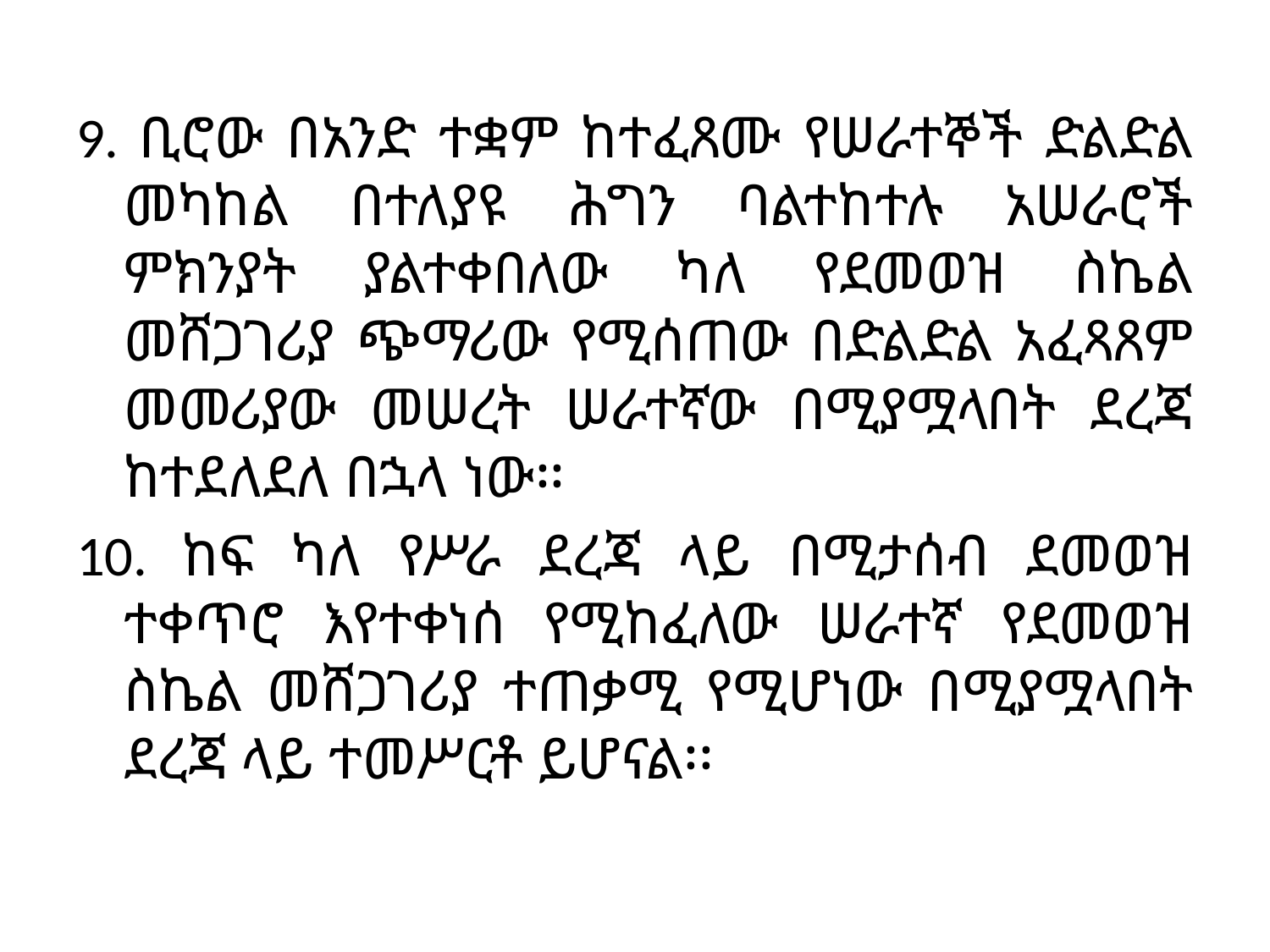

9. ቢሮው በአንድ ተቋም ከተፈጸሙ የሠራተኞች ድልድል መካከል በተለያዩ ሕግን ባልተከተሉ አሠራሮች ምክንያት ያልተቀበለው ካለ የደመወዝ ስኬል መሸጋገሪያ ጭማሪው የሚሰጠው በድልድል አፈጻጸም መመሪያው መሠረት ሠራተኛው በሚያሟላበት ደረጃ ከተደለደለ በኋላ ነው፡፡
10. ከፍ ካለ የሥራ ደረጃ ላይ በሚታሰብ ደመወዝ ተቀጥሮ እየተቀነሰ የሚከፈለው ሠራተኛ የደመወዝ ስኬል መሸጋገሪያ ተጠቃሚ የሚሆነው በሚያሟላበት ደረጃ ላይ ተመሥርቶ ይሆናል፡፡